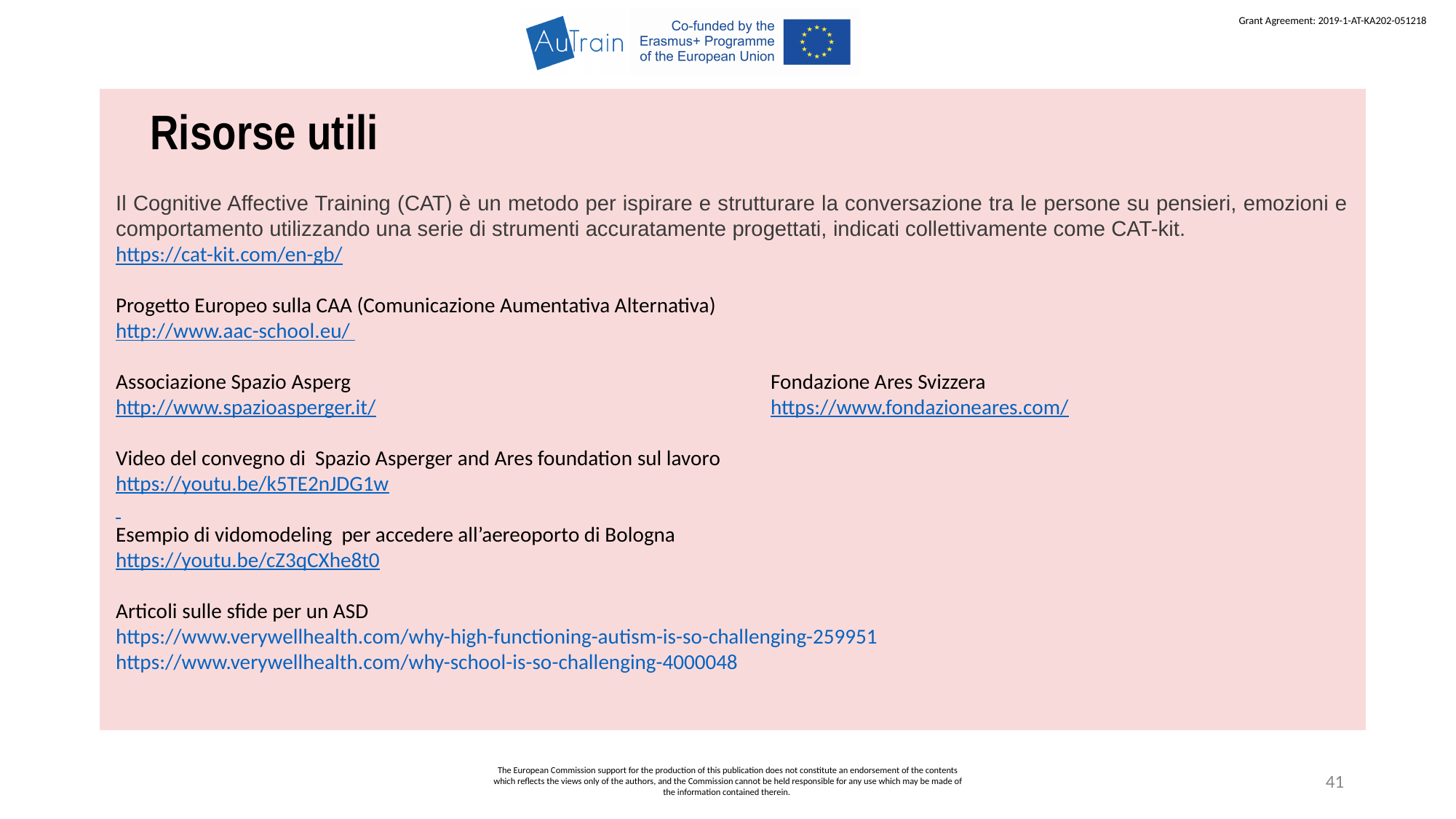

Risorse utili
Il Cognitive Affective Training (CAT) è un metodo per ispirare e strutturare la conversazione tra le persone su pensieri, emozioni e comportamento utilizzando una serie di strumenti accuratamente progettati, indicati collettivamente come CAT-kit.
https://cat-kit.com/en-gb/

Progetto Europeo sulla CAA (Comunicazione Aumentativa Alternativa)
http://www.aac-school.eu/

Associazione Spazio Asperg 				Fondazione Ares Svizzera
http://www.spazioasperger.it/				https://www.fondazioneares.com/

Video del convegno di  Spazio Asperger and Ares foundation sul lavoro
https://youtu.be/k5TE2nJDG1w

Esempio di vidomodeling  per accedere all’aereoporto di Bologna
https://youtu.be/cZ3qCXhe8t0

Articoli sulle sfide per un ASD
https://www.verywellhealth.com/why-high-functioning-autism-is-so-challenging-259951
https://www.verywellhealth.com/why-school-is-so-challenging-4000048
The European Commission support for the production of this publication does not constitute an endorsement of the contents which reflects the views only of the authors, and the Commission cannot be held responsible for any use which may be made of the information contained therein.
41